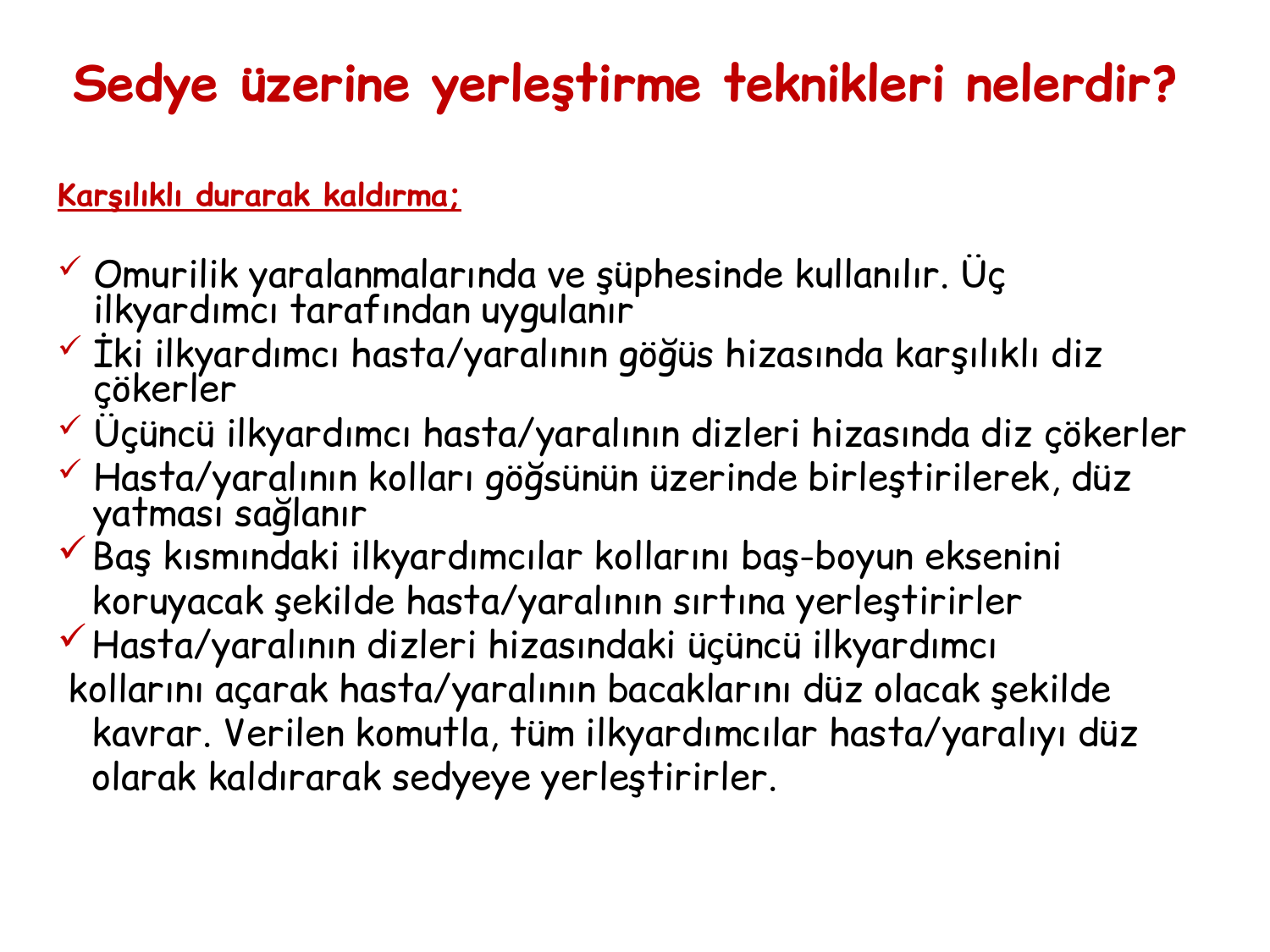

# Sedye üzerine yerleştirme teknikleri nelerdir?
Karşılıklı durarak kaldırma;

Omurilik yaralanmalarında ve şüphesinde kullanılır. Üç ilkyardımcı tarafından uygulanır
İki ilkyardımcı hasta/yaralının göğüs hizasında karşılıklı diz çökerler
Üçüncü ilkyardımcı hasta/yaralının dizleri hizasında diz çökerler
Hasta/yaralının kolları göğsünün üzerinde birleştirilerek, düz yatması sağlanır
Baş kısmındaki ilkyardımcılar kollarını baş-boyun eksenini koruyacak şekilde hasta/yaralının sırtına yerleştirirler
Hasta/yaralının dizleri hizasındaki üçüncü ilkyardımcı
 kollarını açarak hasta/yaralının bacaklarını düz olacak şekilde kavrar. Verilen komutla, tüm ilkyardımcılar hasta/yaralıyı düz olarak kaldırarak sedyeye yerleştirirler.